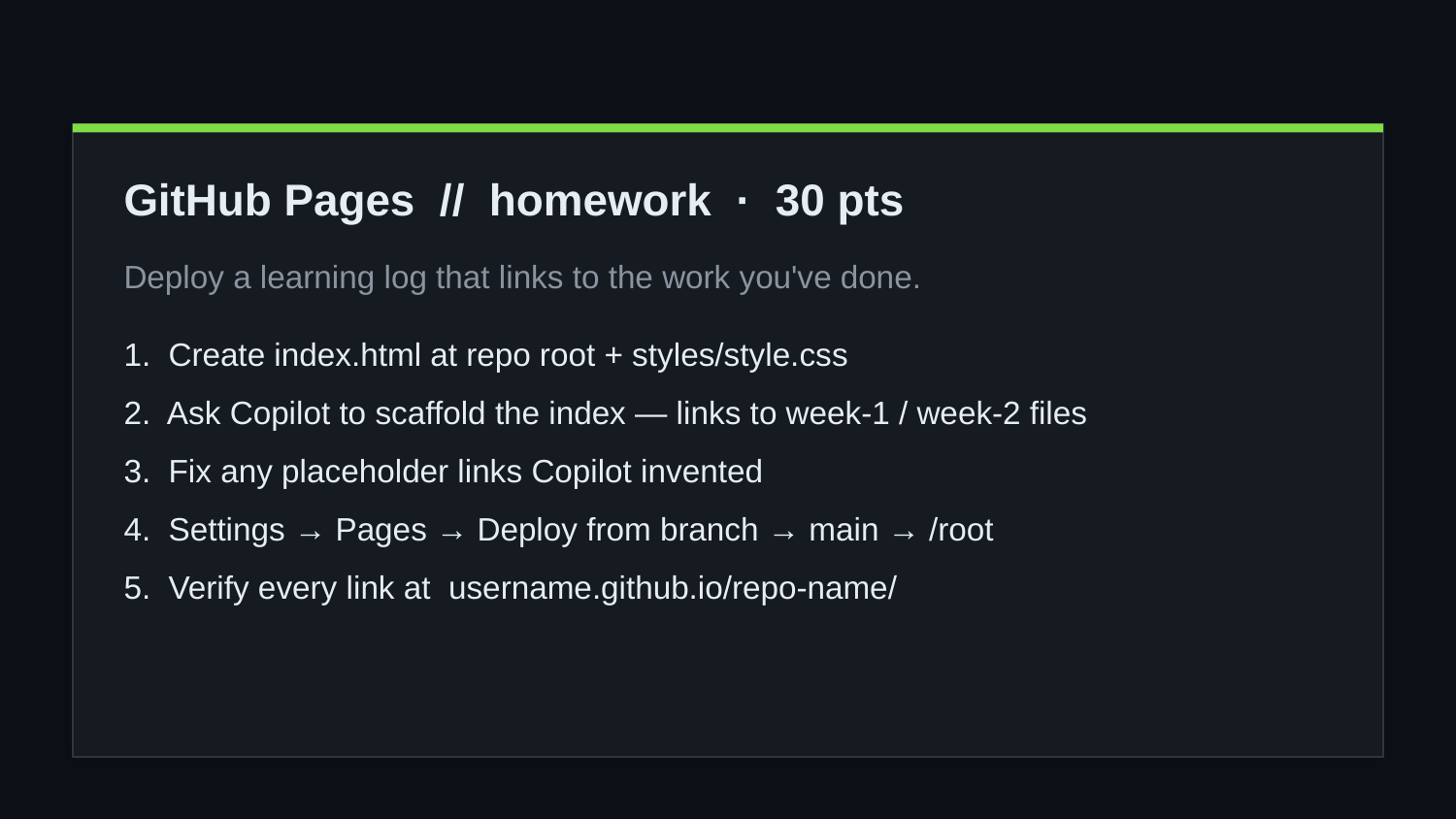

GitHub Pages  //  homework  ·  30 pts
Deploy a learning log that links to the work you've done.
1.  Create index.html at repo root + styles/style.css
2.  Ask Copilot to scaffold the index — links to week-1 / week-2 files
3.  Fix any placeholder links Copilot invented
4.  Settings → Pages → Deploy from branch → main → /root
5.  Verify every link at  username.github.io/repo-name/